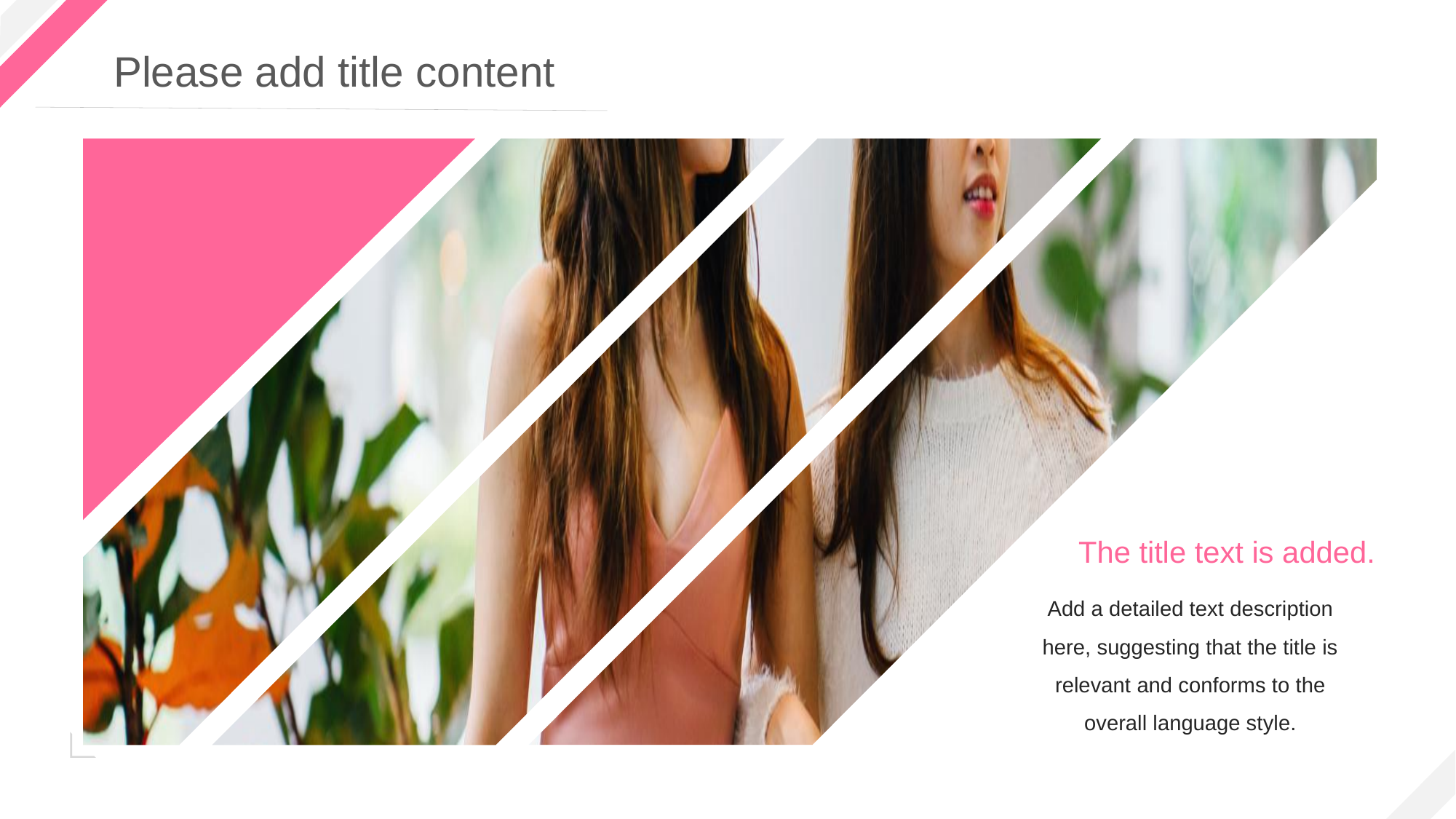

The title text is added.
Add a detailed text description here, suggesting that the title is relevant and conforms to the overall language style.